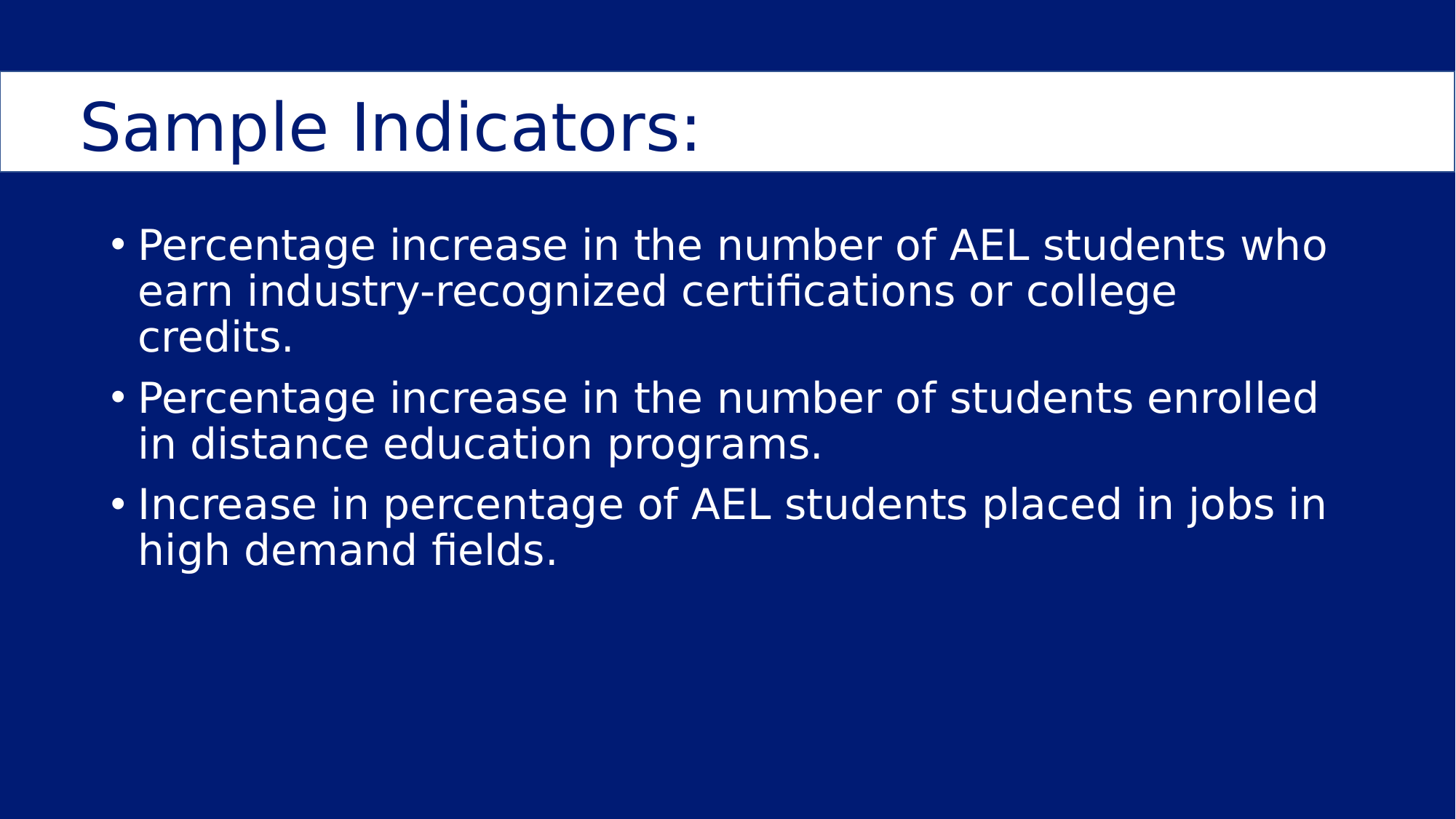

# Sample Indicators:
Percentage increase in the number of AEL students who earn industry-recognized certifications or college credits.
Percentage increase in the number of students enrolled in distance education programs.
Increase in percentage of AEL students placed in jobs in high demand fields.